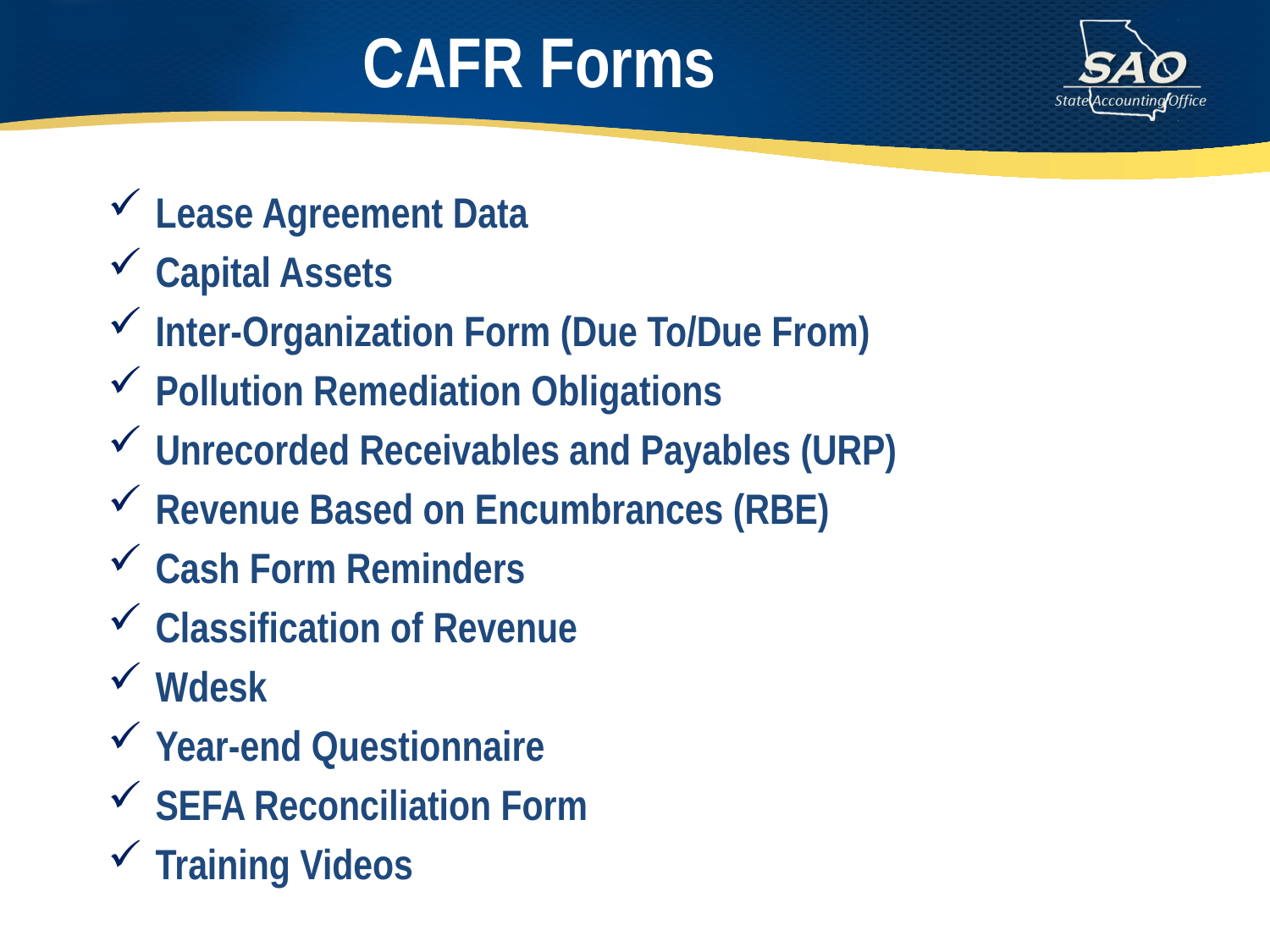

# CAFR Forms
Lease Agreement Data
Capital Assets
Inter-Organization Form (Due To/Due From)
Pollution Remediation Obligations
Unrecorded Receivables and Payables (URP)
Revenue Based on Encumbrances (RBE)
Cash Form Reminders
Classification of Revenue
Wdesk
Year-end Questionnaire
SEFA Reconciliation Form
Training Videos